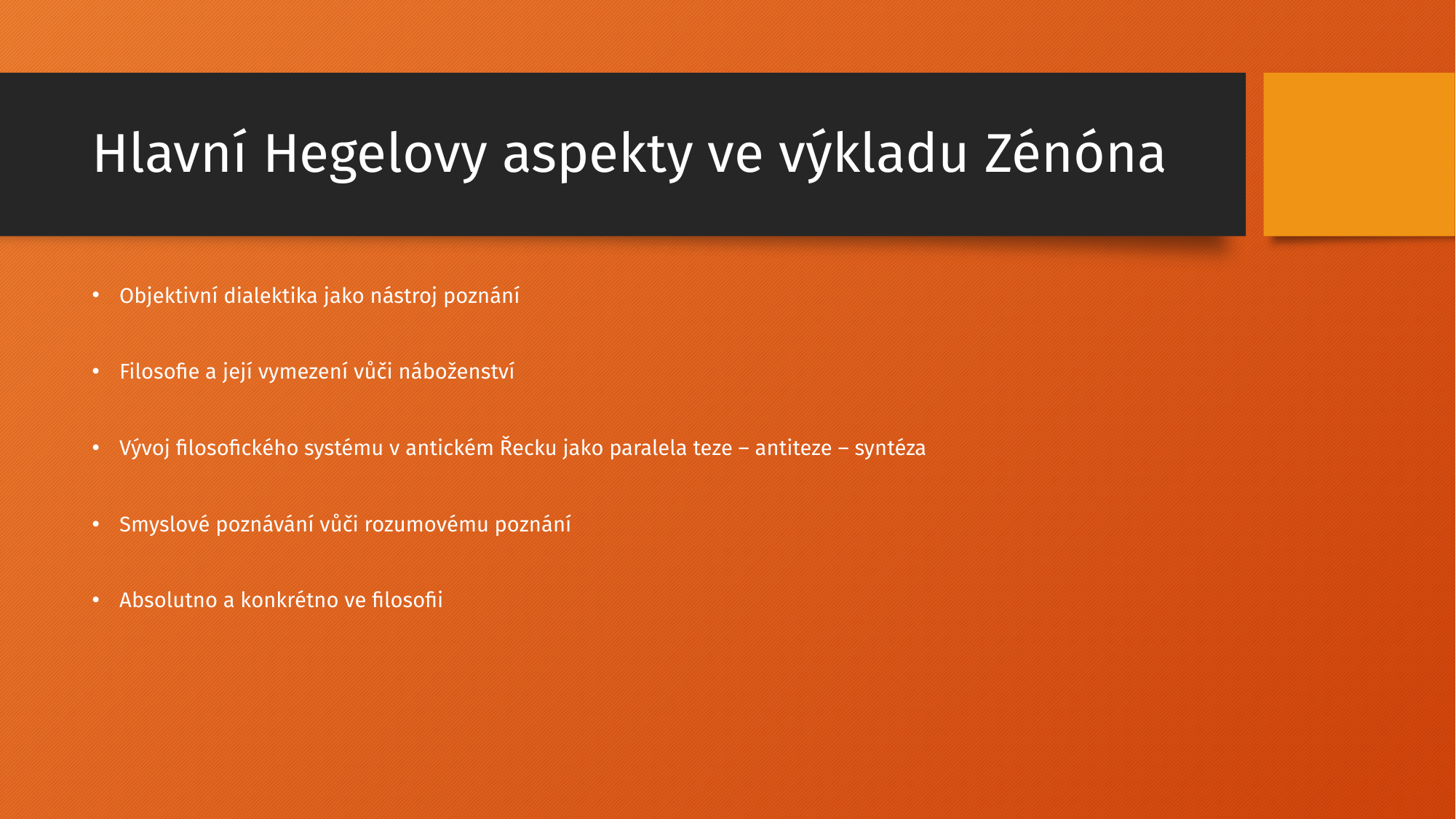

# Hlavní Hegelovy aspekty ve výkladu Zénóna
Objektivní dialektika jako nástroj poznání

Filosofie a její vymezení vůči náboženství

Vývoj filosofického systému v antickém Řecku jako paralela teze – antiteze – syntéza

Smyslové poznávání vůči rozumovému poznání

Absolutno a konkrétno ve filosofii